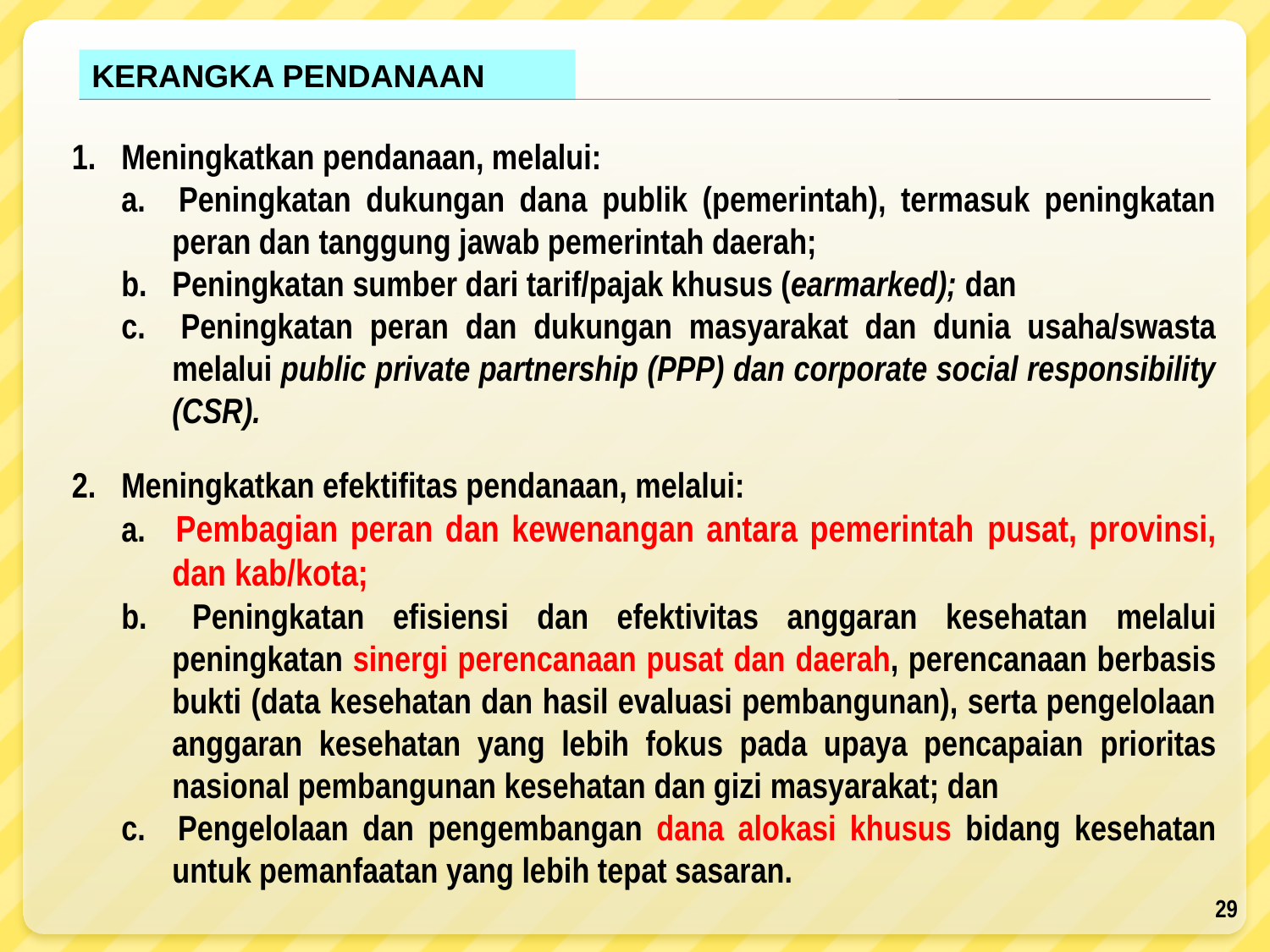

KERANGKA PENDANAAN
1. 	Meningkatkan pendanaan, melalui:
a. 	Peningkatan dukungan dana publik (pemerintah), termasuk peningkatan peran dan tanggung jawab pemerintah daerah;
b. 	Peningkatan sumber dari tarif/pajak khusus (earmarked); dan
c. 	Peningkatan peran dan dukungan masyarakat dan dunia usaha/swasta melalui public private partnership (PPP) dan corporate social responsibility (CSR).
2. 	Meningkatkan efektifitas pendanaan, melalui:
a. 	Pembagian peran dan kewenangan antara pemerintah pusat, provinsi, dan kab/kota;
b. 	Peningkatan efisiensi dan efektivitas anggaran kesehatan melalui peningkatan sinergi perencanaan pusat dan daerah, perencanaan berbasis bukti (data kesehatan dan hasil evaluasi pembangunan), serta pengelolaan anggaran kesehatan yang lebih fokus pada upaya pencapaian prioritas nasional pembangunan kesehatan dan gizi masyarakat; dan
c. 	Pengelolaan dan pengembangan dana alokasi khusus bidang kesehatan untuk pemanfaatan yang lebih tepat sasaran.

29